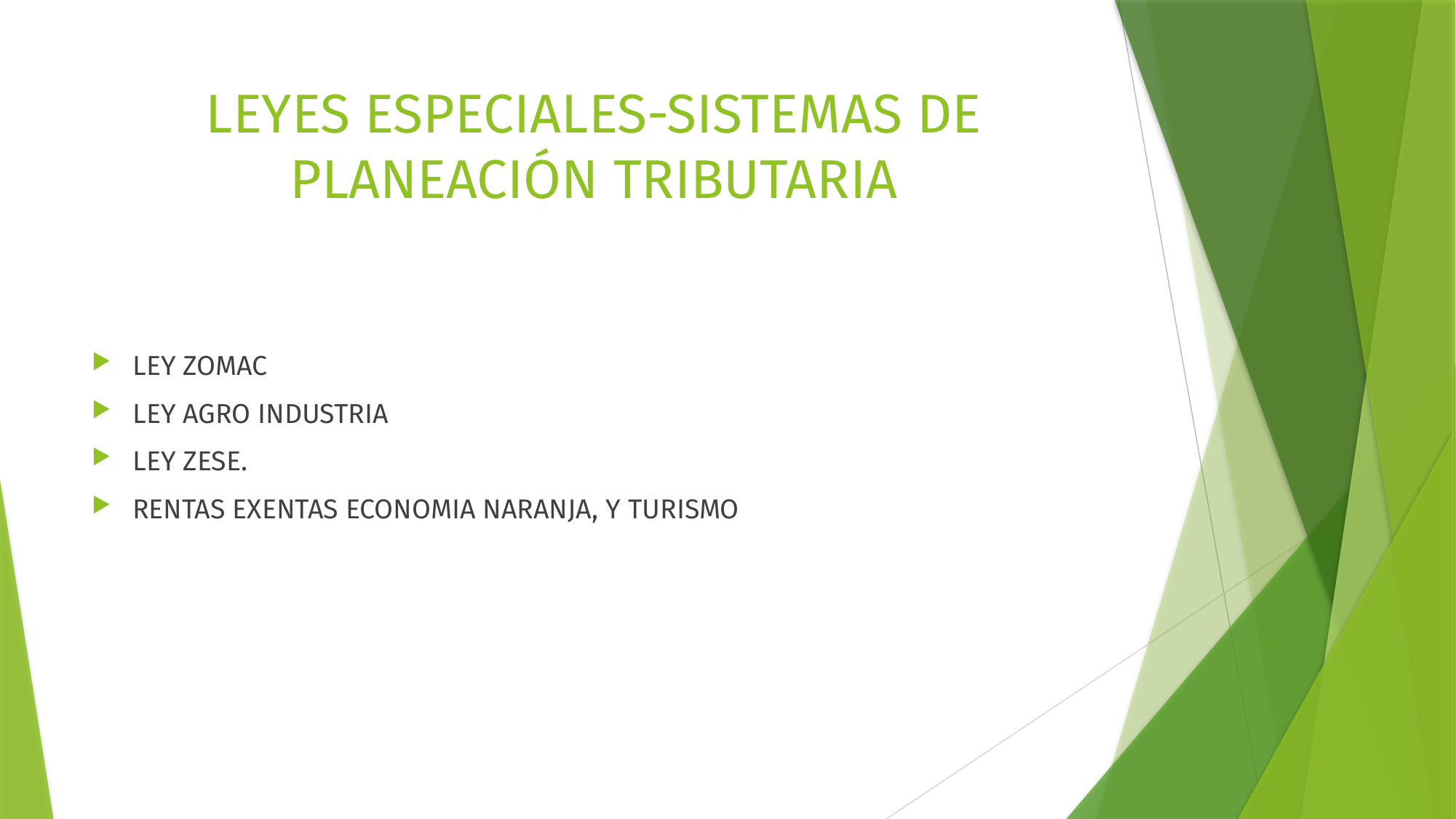

# LEYES ESPECIALES-SISTEMAS DE PLANEACIÓN TRIBUTARIA
LEY ZOMAC
LEY AGRO INDUSTRIA
LEY ZESE.
RENTAS EXENTAS ECONOMIA NARANJA, Y TURISMO